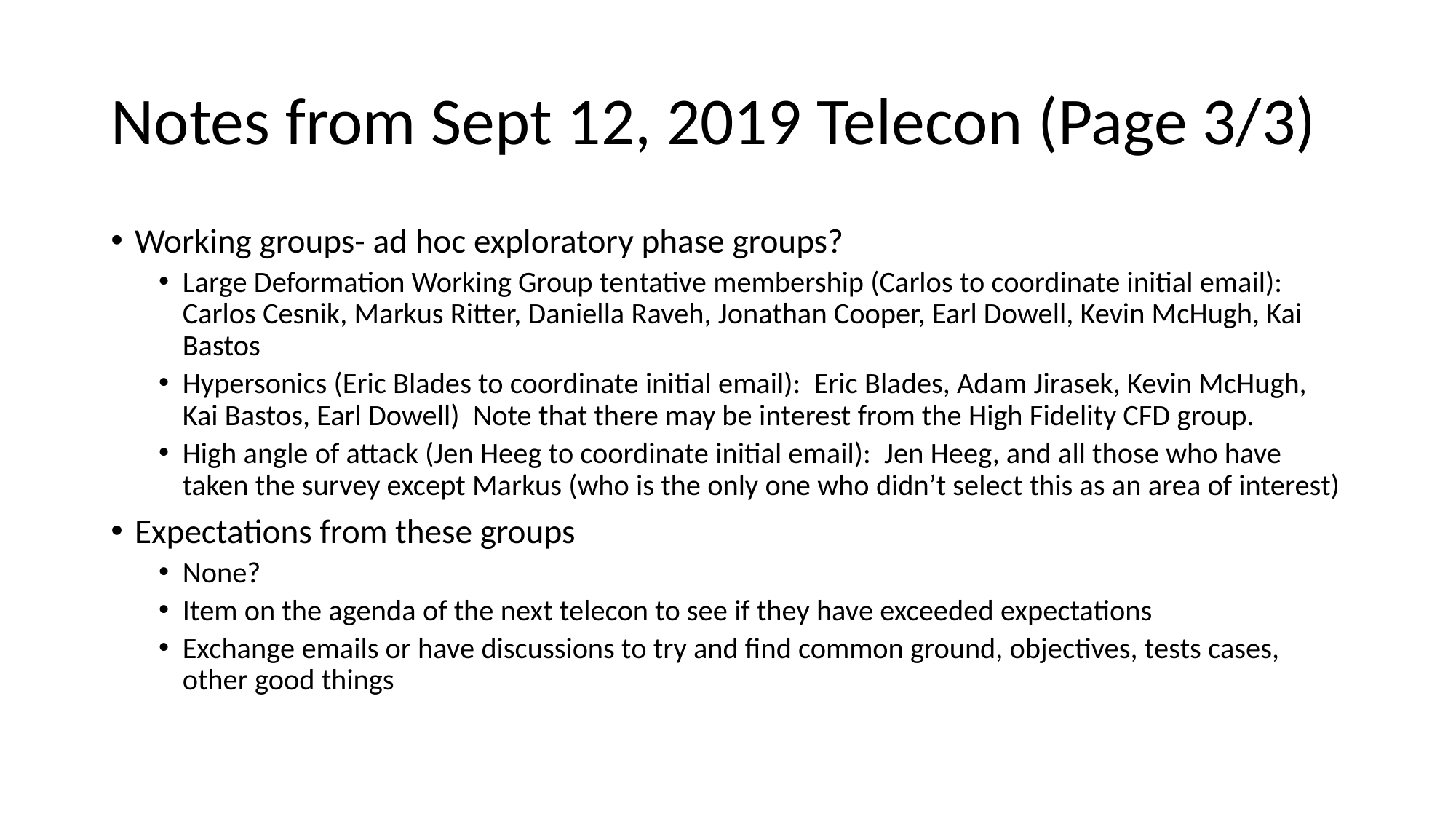

# Notes from Sept 12, 2019 Telecon (Page 3/3)
Working groups- ad hoc exploratory phase groups?
Large Deformation Working Group tentative membership (Carlos to coordinate initial email):  Carlos Cesnik, Markus Ritter, Daniella Raveh, Jonathan Cooper, Earl Dowell, Kevin McHugh, Kai Bastos
Hypersonics (Eric Blades to coordinate initial email):  Eric Blades, Adam Jirasek, Kevin McHugh, Kai Bastos, Earl Dowell)  Note that there may be interest from the High Fidelity CFD group.
High angle of attack (Jen Heeg to coordinate initial email):  Jen Heeg, and all those who have taken the survey except Markus (who is the only one who didn’t select this as an area of interest)
Expectations from these groups
None?
Item on the agenda of the next telecon to see if they have exceeded expectations
Exchange emails or have discussions to try and find common ground, objectives, tests cases, other good things